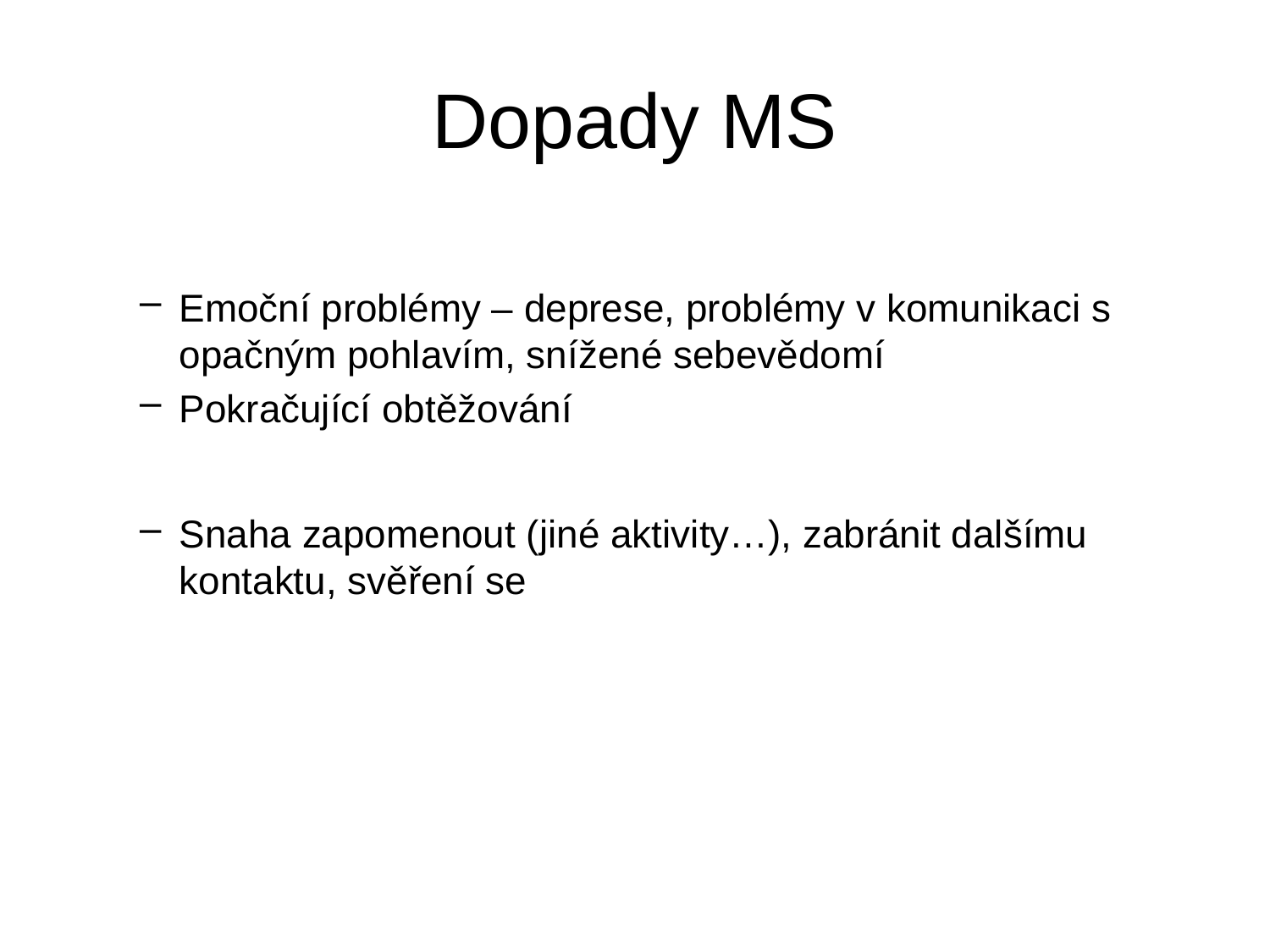

# Dopady MS

Emoční problémy – deprese, problémy v komunikaci s opačným pohlavím, snížené sebevědomí
Pokračující obtěžování

Snaha zapomenout (jiné aktivity…), zabránit dalšímu kontaktu, svěření se